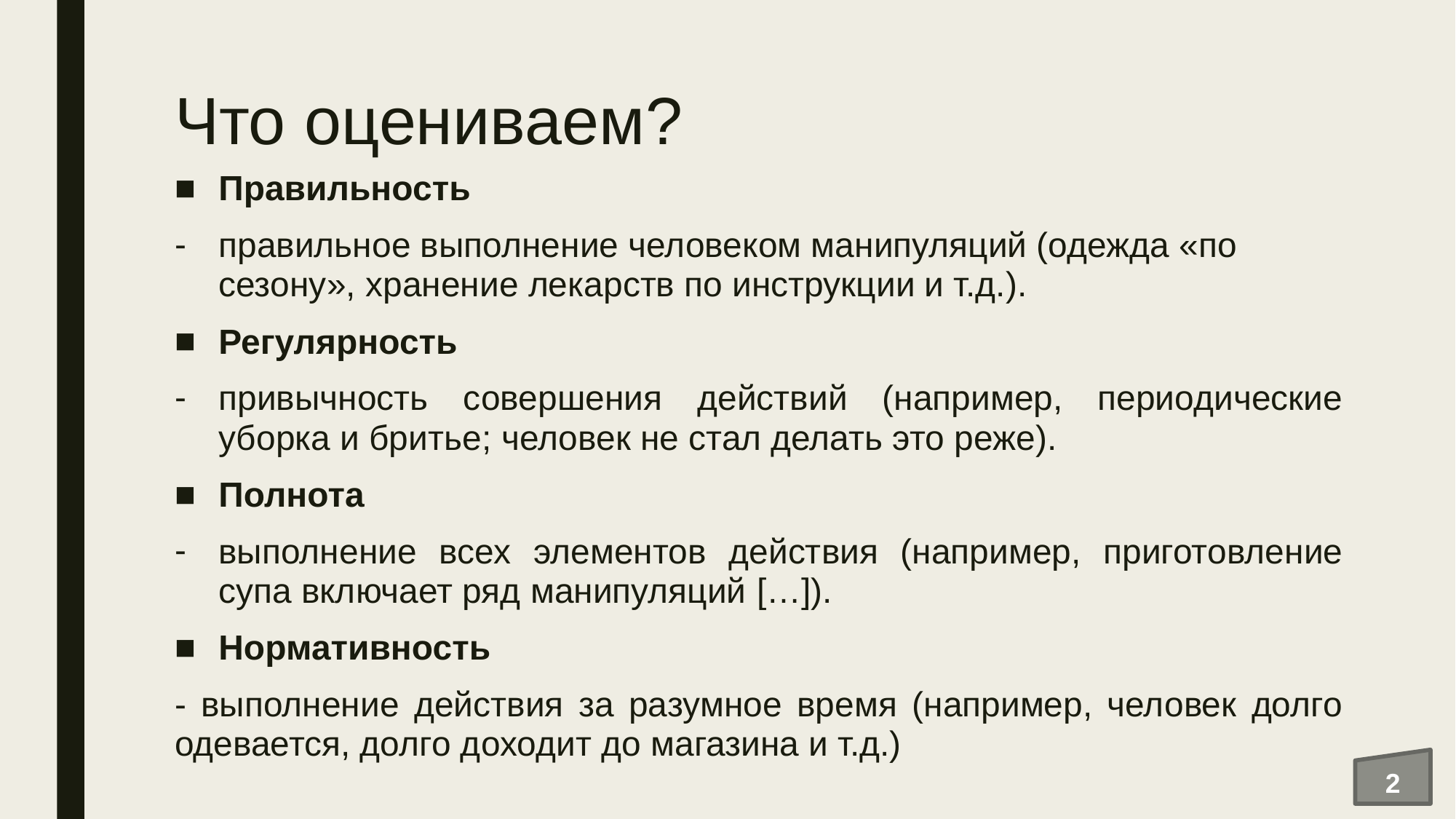

# Что оцениваем?
Правильность
правильное выполнение человеком манипуляций (одежда «по сезону», хранение лекарств по инструкции и т.д.).
Регулярность
привычность совершения действий (например, периодические уборка и бритье; человек не стал делать это реже).
Полнота
выполнение всех элементов действия (например, приготовление супа включает ряд манипуляций […]).
Нормативность
- выполнение действия за разумное время (например, человек долго одевается, долго доходит до магазина и т.д.)
2